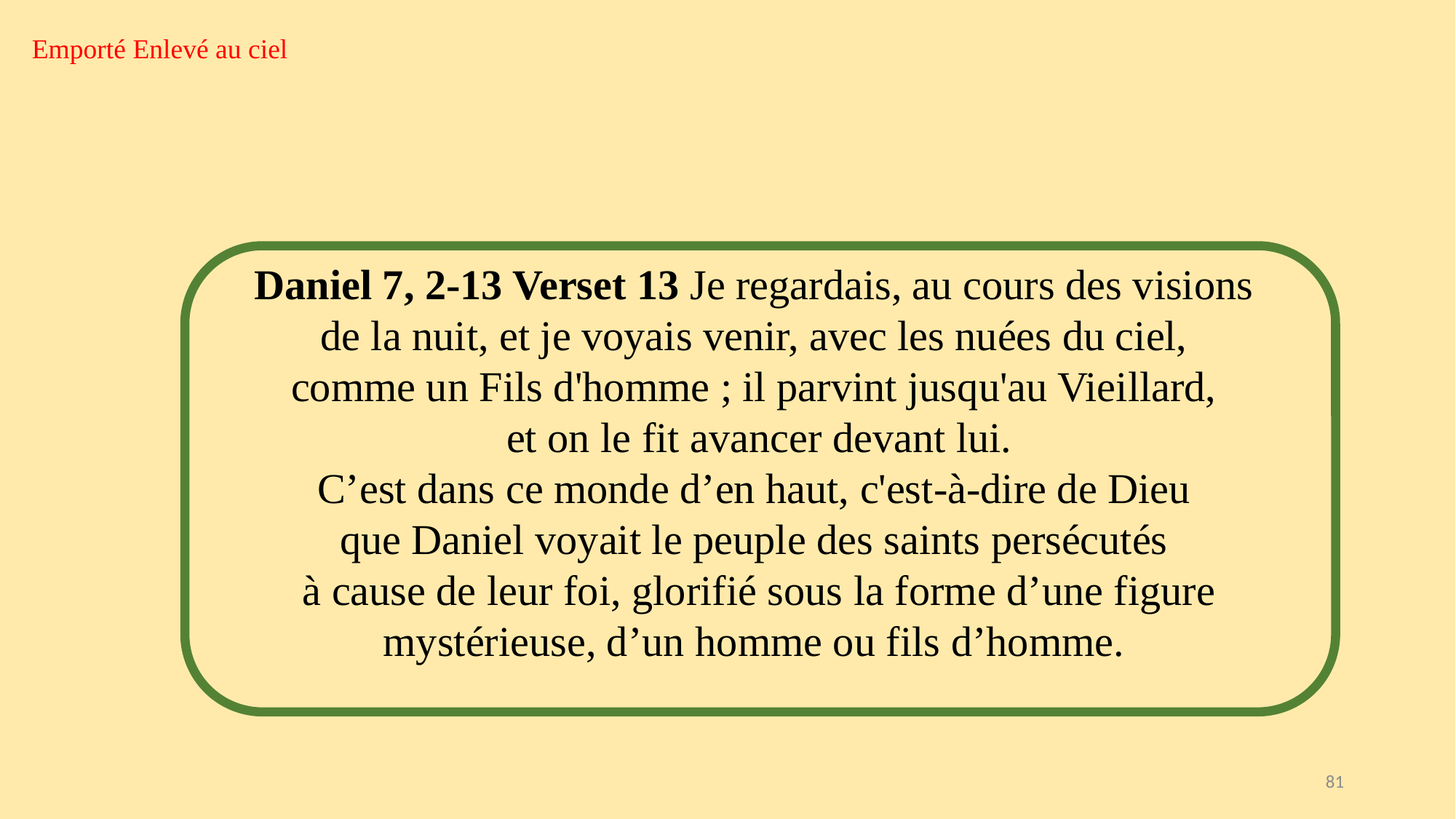

Emporté Enlevé au ciel

Daniel 7, 2-13 Verset 13 Je regardais, au cours des visions
de la nuit, et je voyais venir, avec les nuées du ciel,
comme un Fils d'homme ; il parvint jusqu'au Vieillard,
et on le fit avancer devant lui.
C’est dans ce monde d’en haut, c'est-à-dire de Dieu
que Daniel voyait le peuple des saints persécutés
à cause de leur foi, glorifié sous la forme d’une figure mystérieuse, d’un homme ou fils d’homme.
81